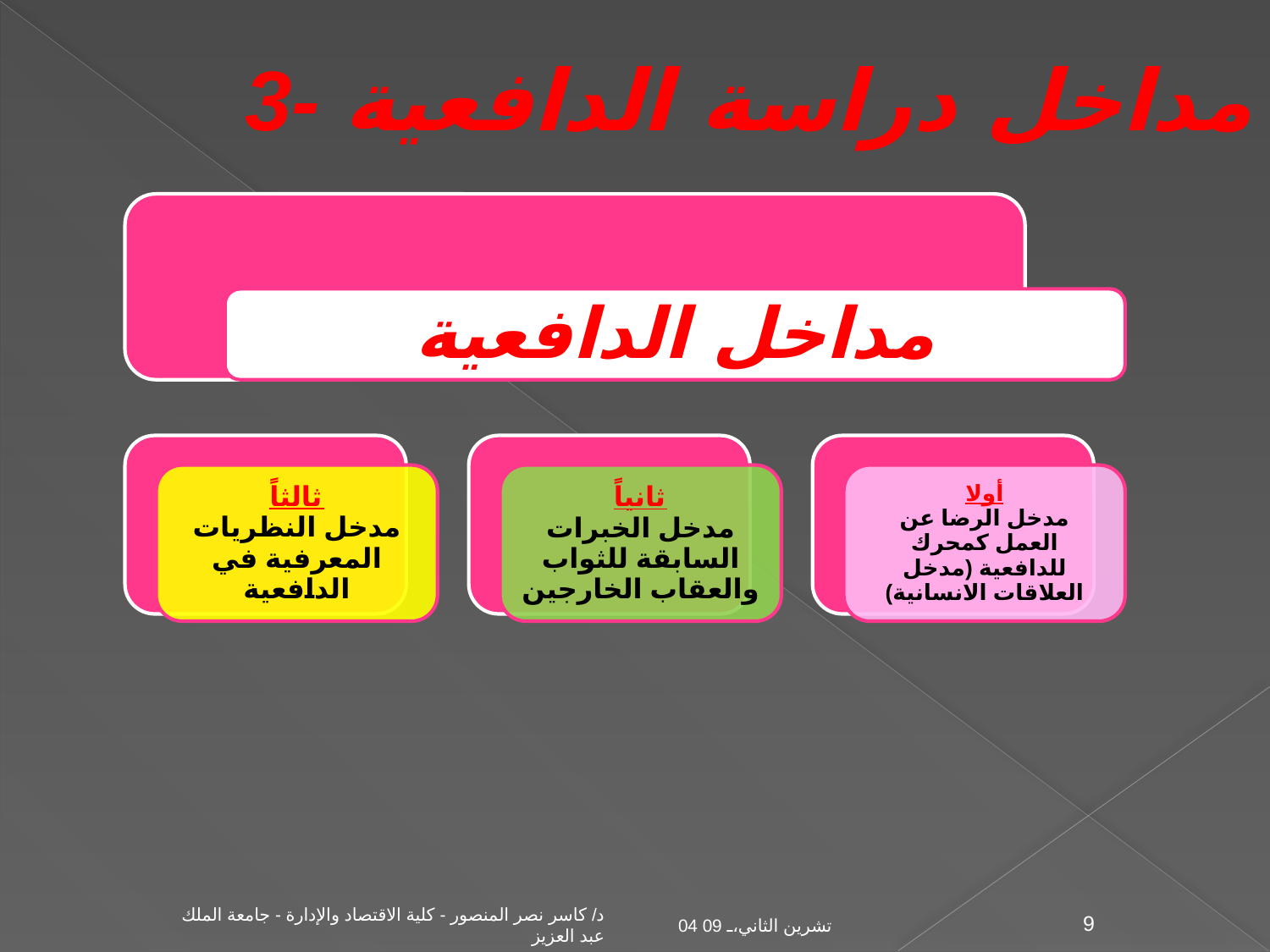

3- مداخل دراسة الدافعية
مداخل الدافعية
ثالثاً
مدخل النظريات المعرفية في الدافعية
ثانياً
مدخل الخبرات السابقة للثواب والعقاب الخارجين
04 تشرين الثاني، 09
9
د/ كاسر نصر المنصور - كلية الاقتصاد والإدارة - جامعة الملك عبد العزيز